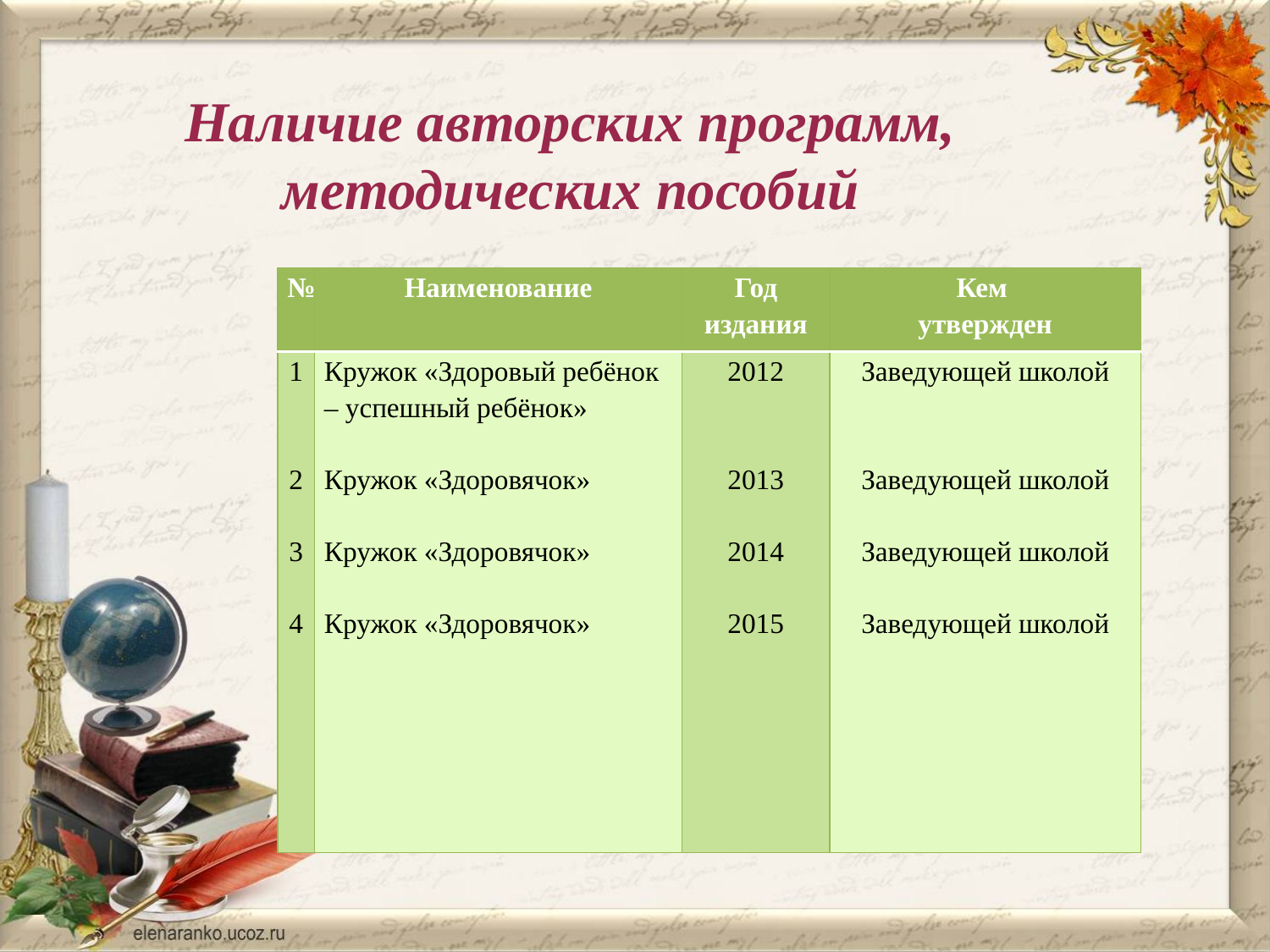

Наличие авторских программ, методических пособий
| № | Наименование | Год издания | Кем утвержден |
| --- | --- | --- | --- |
| 1 2 3 4 | Кружок «Здоровый ребёнок – успешный ребёнок» Кружок «Здоровячок» Кружок «Здоровячок» Кружок «Здоровячок» | 2012 2013 2014 2015 | Заведующей школой Заведующей школой Заведующей школой Заведующей школой |